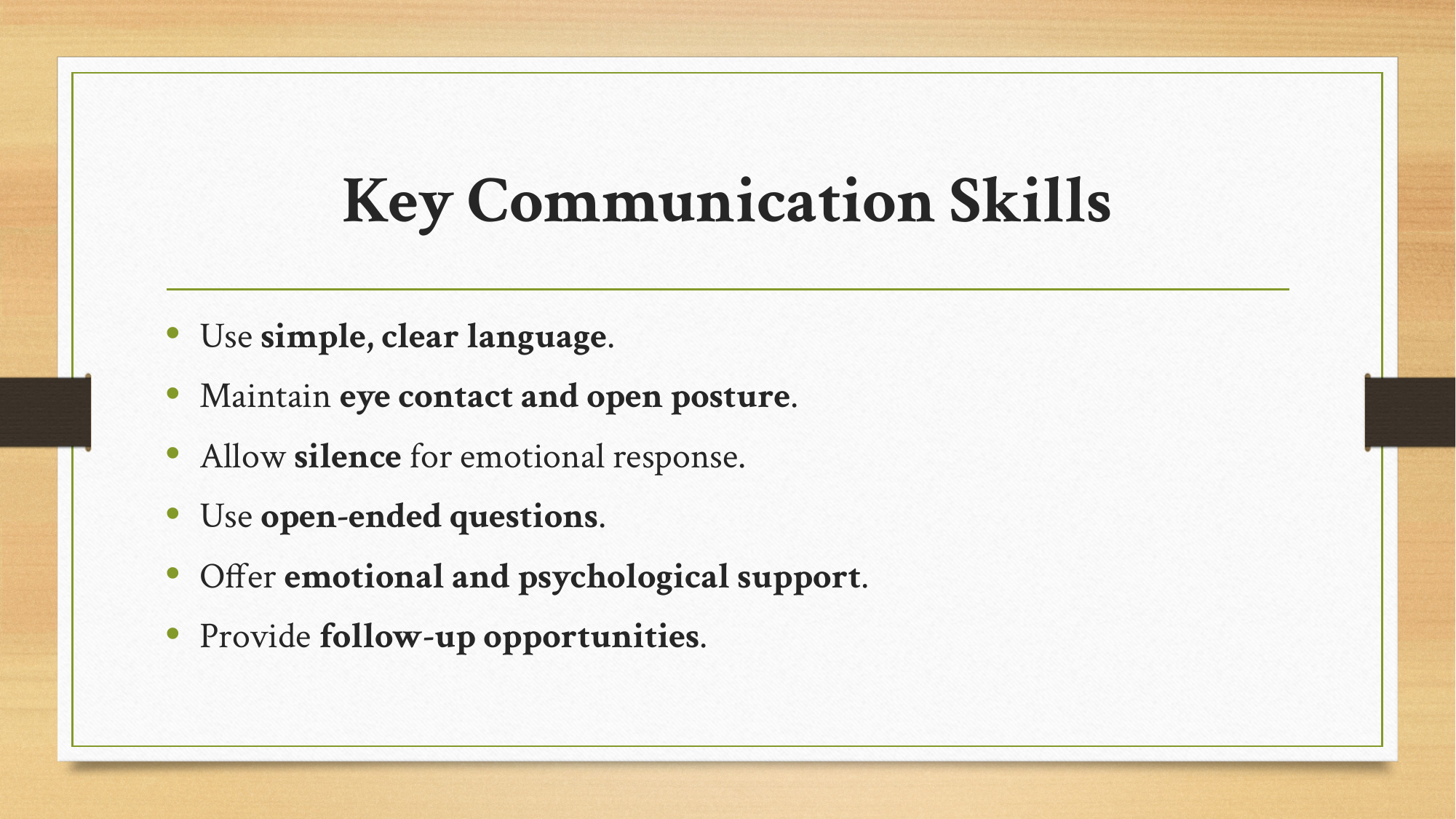

# Key Communication Skills
Use simple, clear language.
Maintain eye contact and open posture.
Allow silence for emotional response.
Use open-ended questions.
Offer emotional and psychological support.
Provide follow-up opportunities.